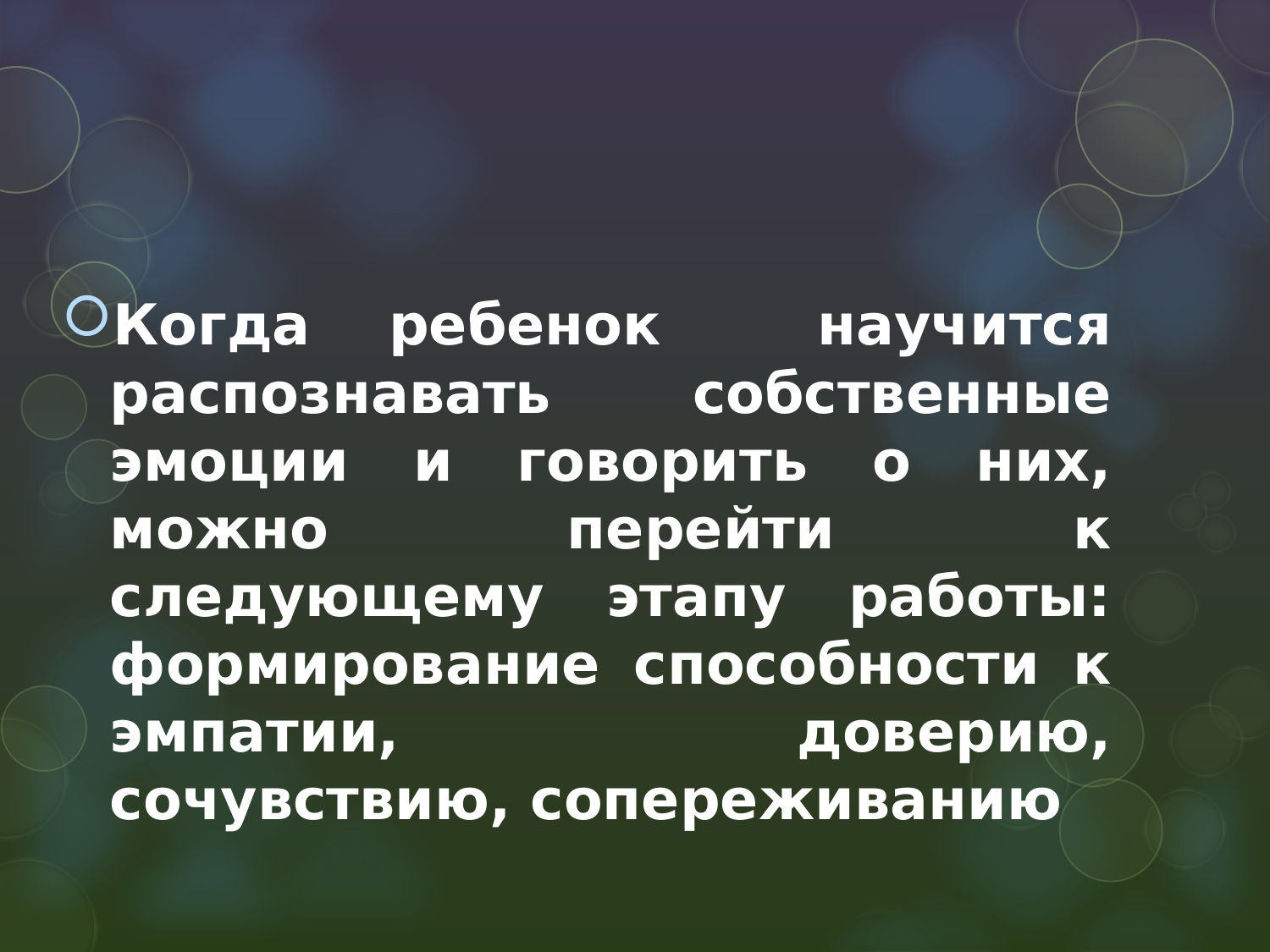

#
Когда ребенок  научится распознавать собственные эмоции и говорить о них, можно перейти к следующему этапу работы: формирование способности к эмпатии, доверию, сочувствию, сопереживанию